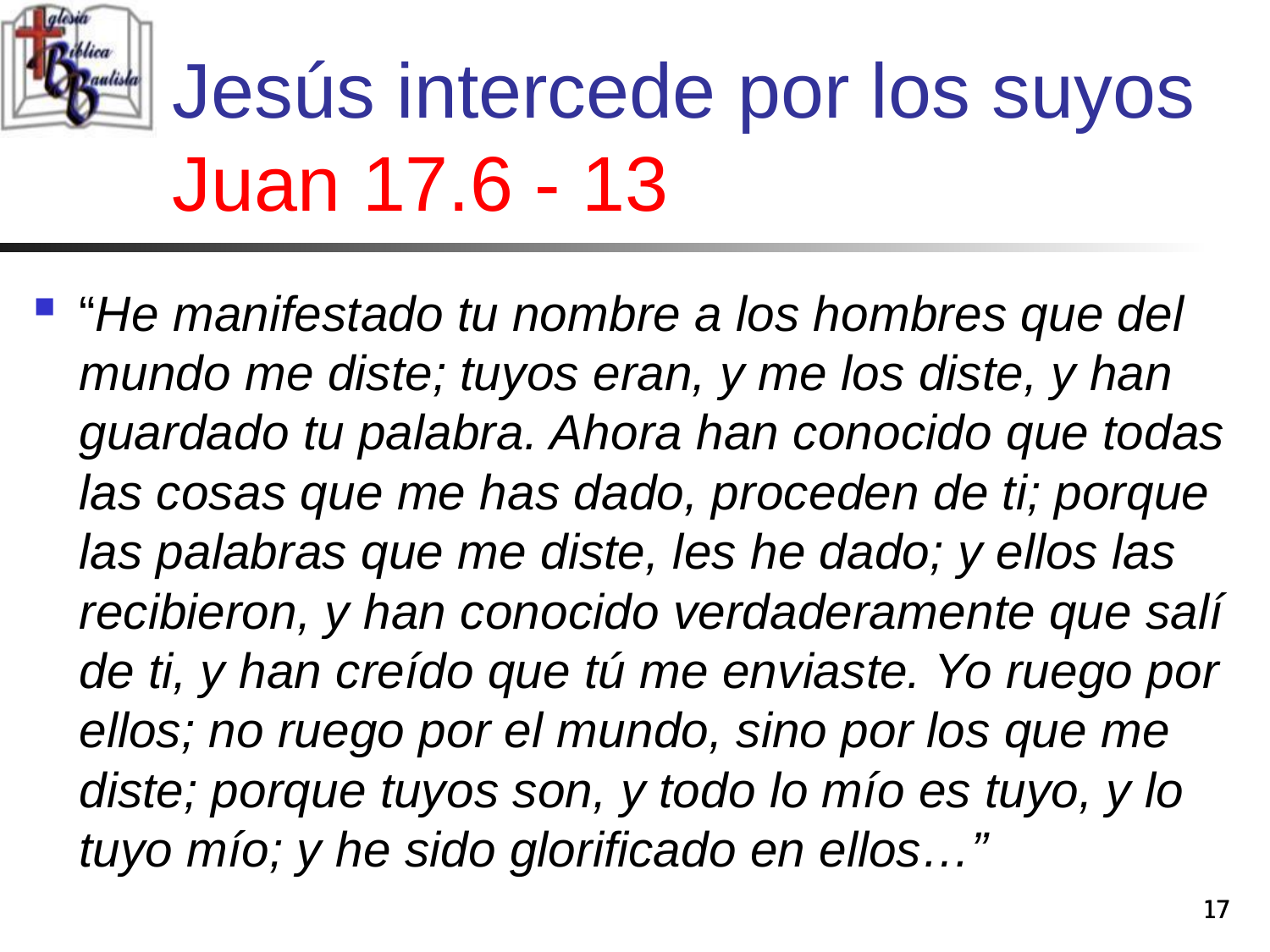

# Jesús intercede por los suyos Juan 17.6 - 13
“He manifestado tu nombre a los hombres que del mundo me diste; tuyos eran, y me los diste, y han guardado tu palabra. Ahora han conocido que todas las cosas que me has dado, proceden de ti; porque las palabras que me diste, les he dado; y ellos las recibieron, y han conocido verdaderamente que salí de ti, y han creído que tú me enviaste. Yo ruego por ellos; no ruego por el mundo, sino por los que me diste; porque tuyos son, y todo lo mío es tuyo, y lo tuyo mío; y he sido glorificado en ellos…”

17
17